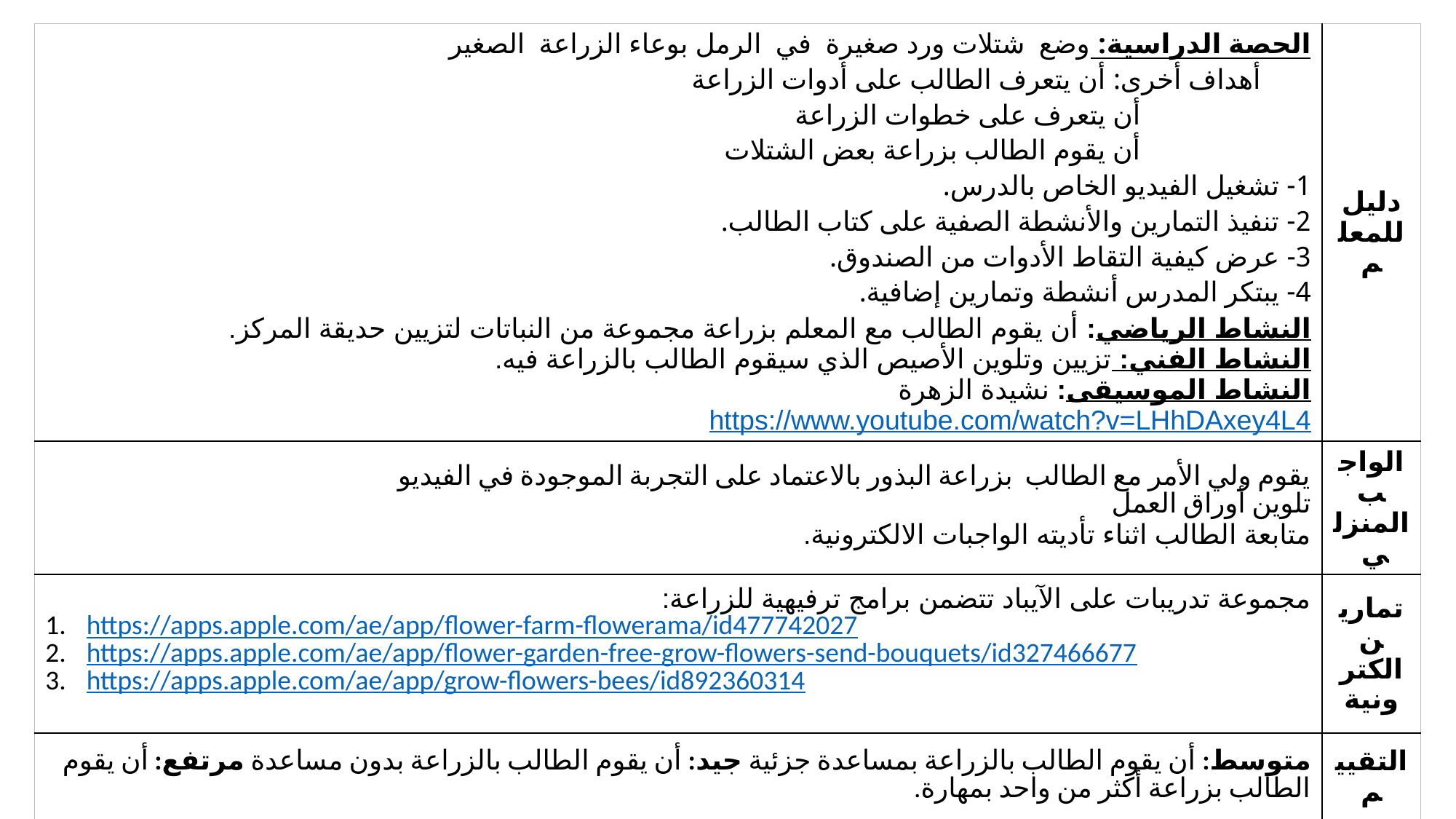

| الحصة الدراسية: وضع شتلات ورد صغيرة في الرمل بوعاء الزراعة الصغير أهداف أخرى: أن يتعرف الطالب على أدوات الزراعة أن يتعرف على خطوات الزراعة أن يقوم الطالب بزراعة بعض الشتلات 1- تشغيل الفيديو الخاص بالدرس. 2- تنفيذ التمارين والأنشطة الصفية على كتاب الطالب. 3- عرض كيفية التقاط الأدوات من الصندوق. 4- يبتكر المدرس أنشطة وتمارين إضافية. النشاط الرياضي: أن يقوم الطالب مع المعلم بزراعة مجموعة من النباتات لتزيين حديقة المركز. النشاط الفني: تزيين وتلوين الأصيص الذي سيقوم الطالب بالزراعة فيه. النشاط الموسيقى: نشيدة الزهرة https://www.youtube.com/watch?v=LHhDAxey4L4 | دليل للمعلم |
| --- | --- |
| يقوم ولي الأمر مع الطالب بزراعة البذور بالاعتماد على التجربة الموجودة في الفيديو تلوين أوراق العمل متابعة الطالب اثناء تأديته الواجبات الالكترونية. | الواجب المنزلي |
| مجموعة تدريبات على الآيباد تتضمن برامج ترفيهية للزراعة: https://apps.apple.com/ae/app/flower-farm-flowerama/id477742027 https://apps.apple.com/ae/app/flower-garden-free-grow-flowers-send-bouquets/id327466677 https://apps.apple.com/ae/app/grow-flowers-bees/id892360314 | تمارين الكترونية |
| متوسط: أن يقوم الطالب بالزراعة بمساعدة جزئية جيد: أن يقوم الطالب بالزراعة بدون مساعدة مرتفع: أن يقوم الطالب بزراعة أكثر من واحد بمهارة. | التقييم |